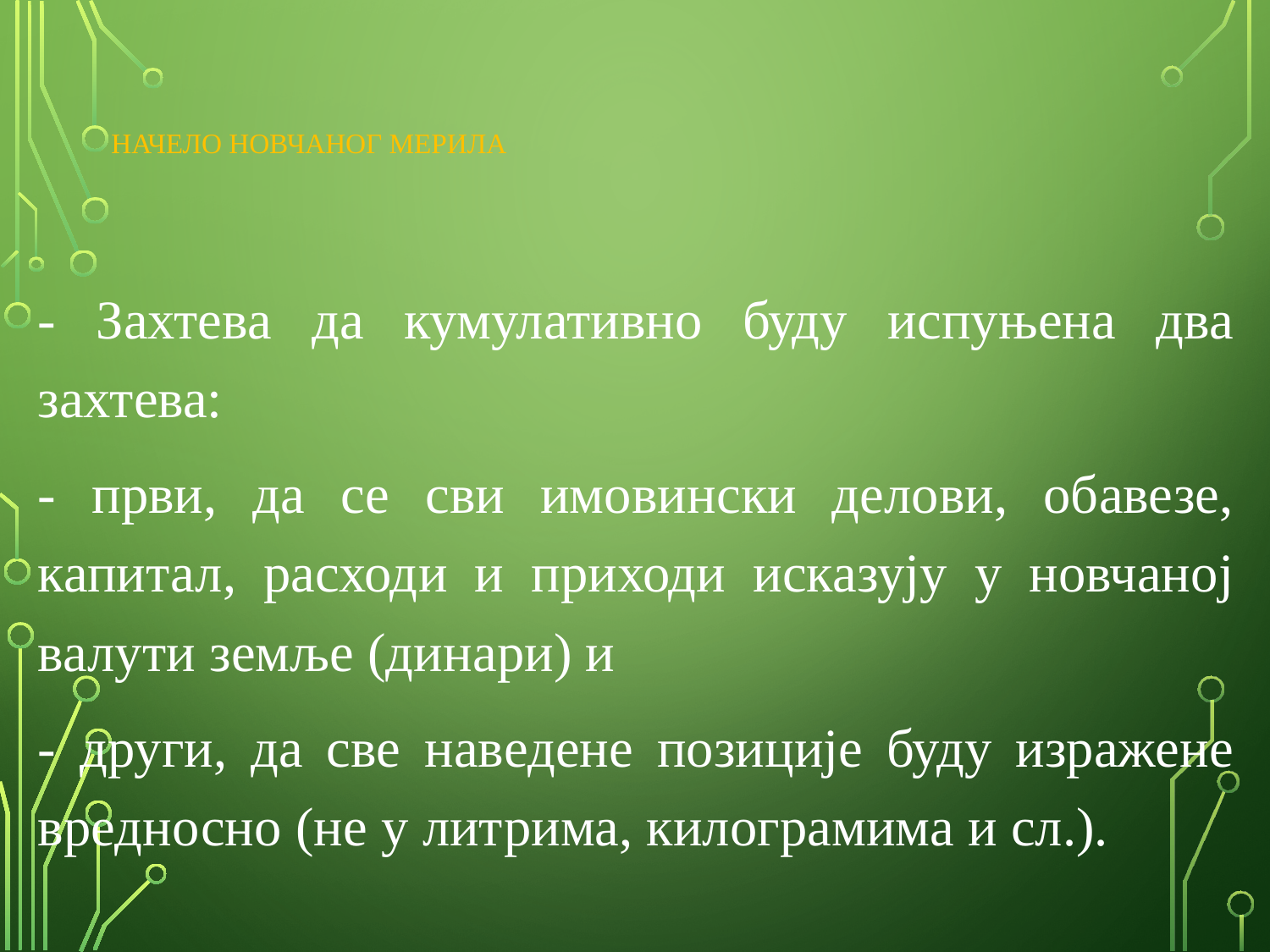

# НАЧЕЛО НОВЧАНОГ МЕРИЛА
- Захтева да кумулативно буду испуњена два захтева:
- први, да се сви имовински делови, обавезе, капитал, расходи и приходи исказују у новчаној валути земље (динари) и
- други, да све наведене позиције буду изражене вредносно (не у литрима, килограмима и сл.).